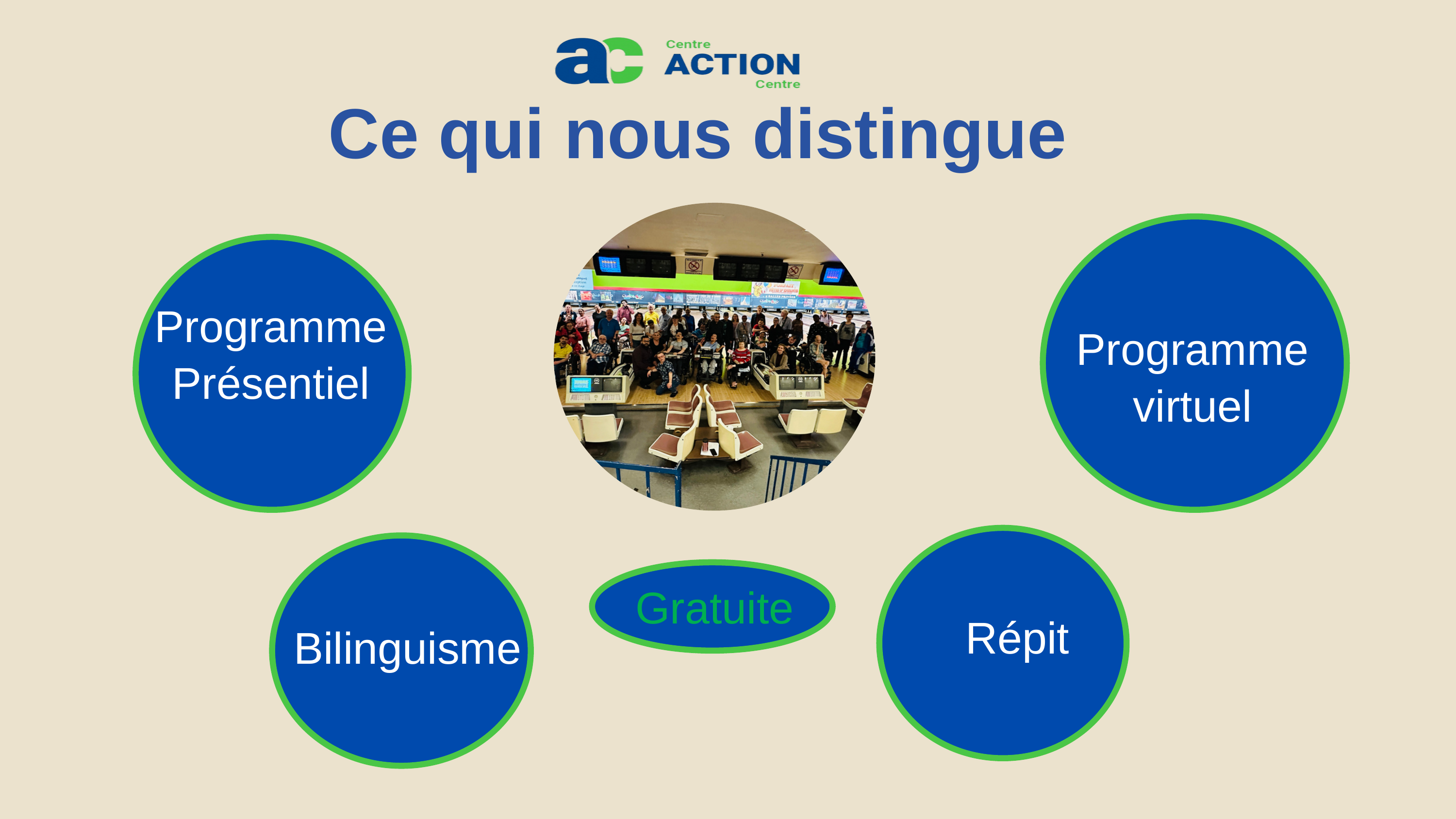

Ce qui nous distingue

Programme Présentiel
Programme
virtuel

Gratuite
Répit
Bilinguisme